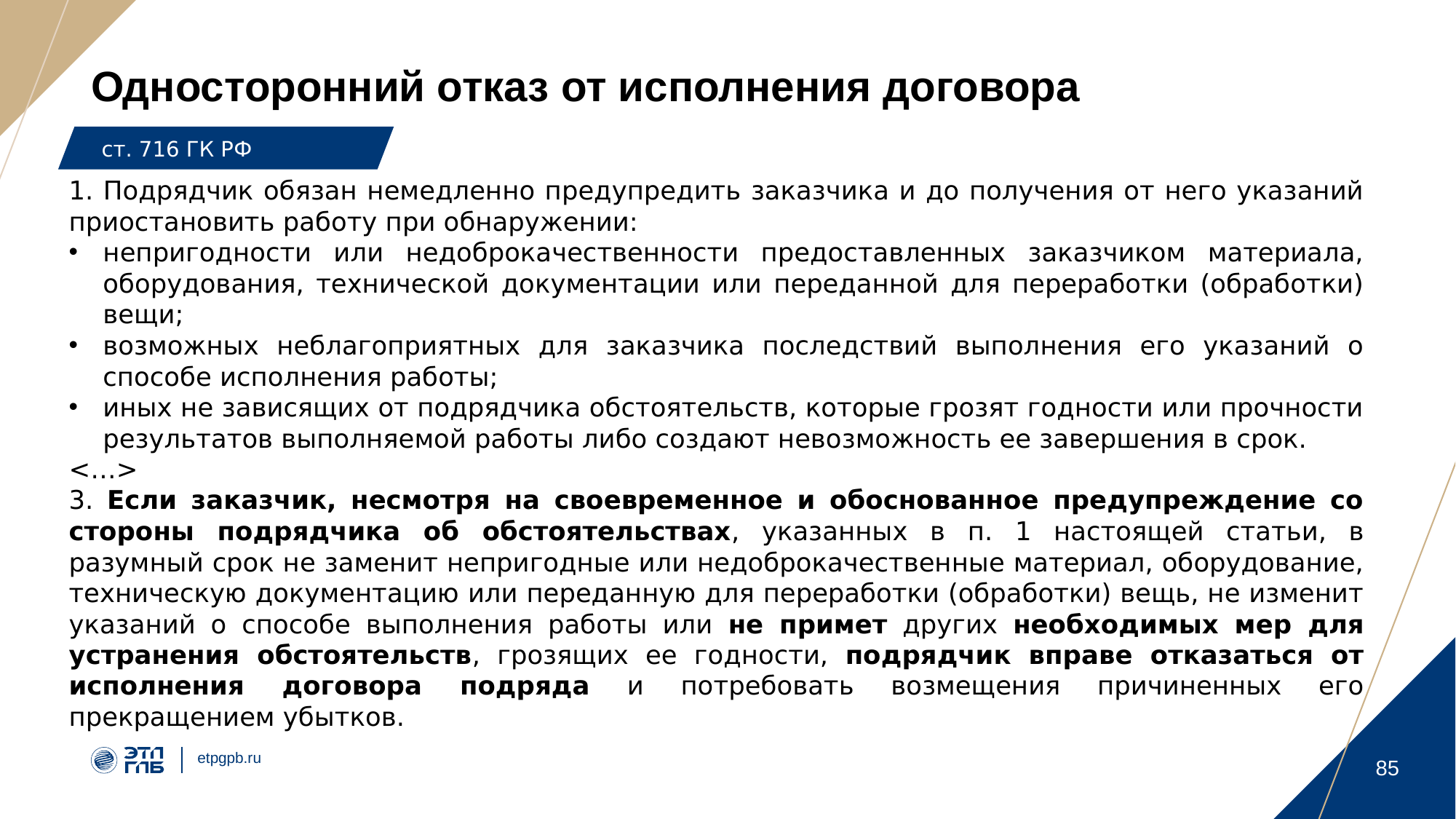

# Односторонний отказ от исполнения договора
cт. 716 ГК РФ

1. Подрядчик обязан немедленно предупредить заказчика и до получения от него указаний приостановить работу при обнаружении:
непригодности или недоброкачественности предоставленных заказчиком материала, оборудования, технической документации или переданной для переработки (обработки) вещи;
возможных неблагоприятных для заказчика последствий выполнения его указаний о способе исполнения работы;
иных не зависящих от подрядчика обстоятельств, которые грозят годности или прочности результатов выполняемой работы либо создают невозможность ее завершения в срок.
<…>
3. Если заказчик, несмотря на своевременное и обоснованное предупреждение со стороны подрядчика об обстоятельствах, указанных в п. 1 настоящей статьи, в разумный срок не заменит непригодные или недоброкачественные материал, оборудование, техническую документацию или переданную для переработки (обработки) вещь, не изменит указаний о способе выполнения работы или не примет других необходимых мер для устранения обстоятельств, грозящих ее годности, подрядчик вправе отказаться от исполнения договора подряда и потребовать возмещения причиненных его прекращением убытков.